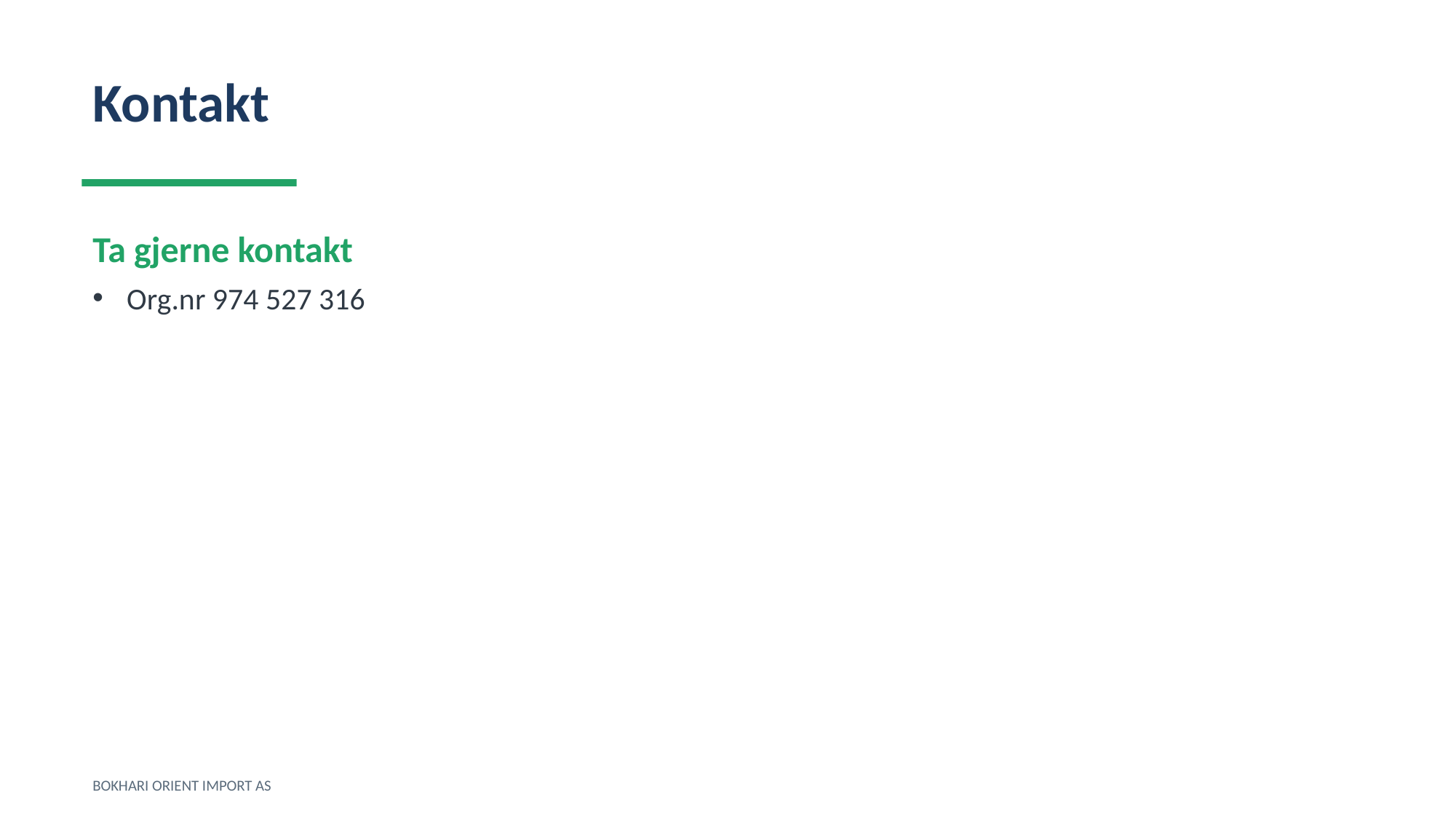

Kontakt

Ta gjerne kontakt
Org.nr 974 527 316
BOKHARI ORIENT IMPORT AS